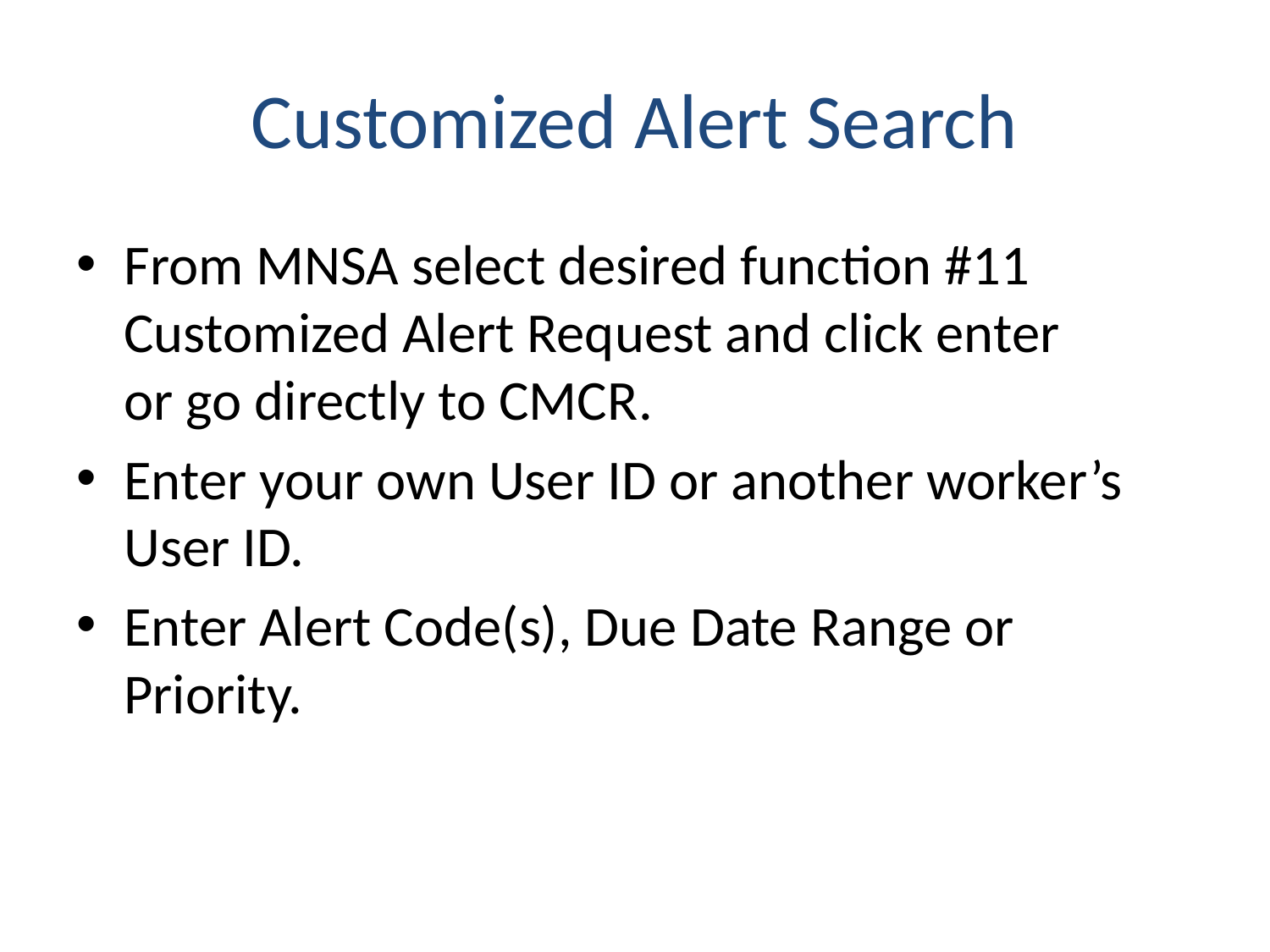

# Customized Alert Search
From MNSA select desired function #11 Customized Alert Request and click enter       or go directly to CMCR.
Enter your own User ID or another worker’s User ID.
Enter Alert Code(s), Due Date Range or Priority.